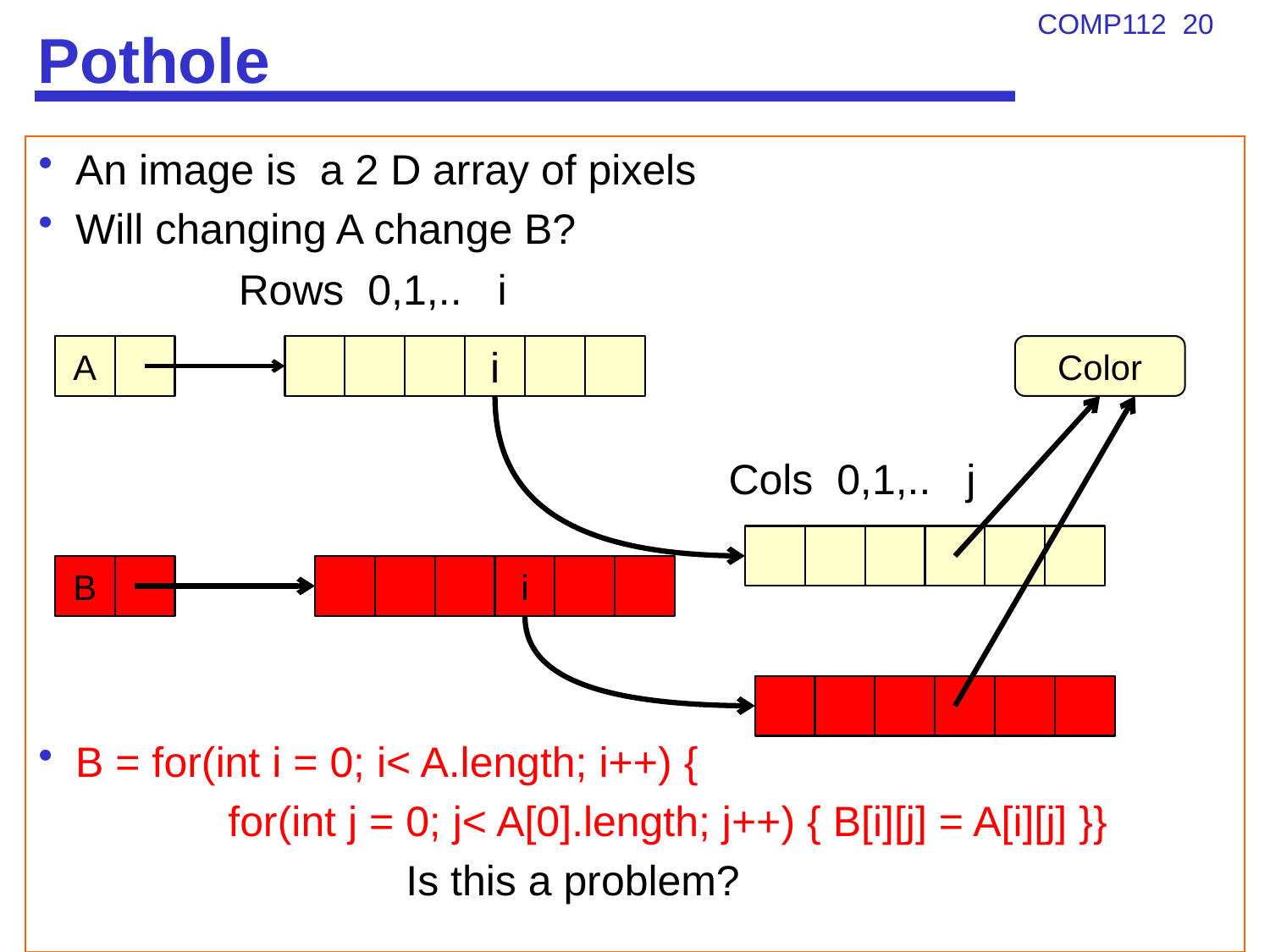

# Pothole
An image is  a 2 D array of pixels
Will changing A change B?

B = for(int i = 0; i< A.length; i++) {
                for(int j = 0; j< A[0].length; j++) { B[i][j] = A[i][j] }}
                               Is this a problem?

Rows  0,1,..   i
A

i

Color
Cols  0,1,..   j

B

i